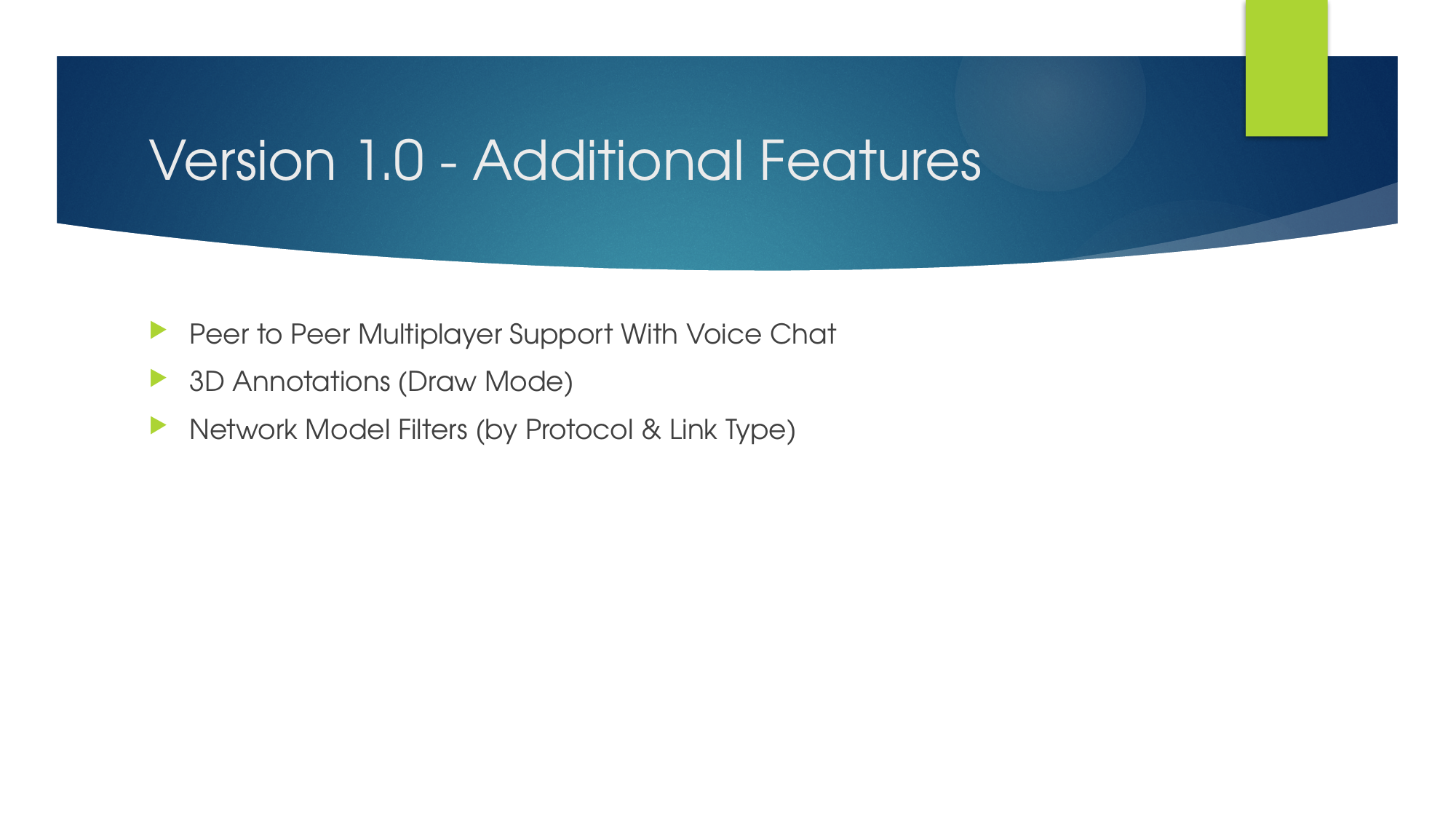

# Version 1.0 - Additional Features
Peer to Peer Multiplayer Support With Voice Chat
3D Annotations (Draw Mode)
Network Model Filters (by Protocol & Link Type)